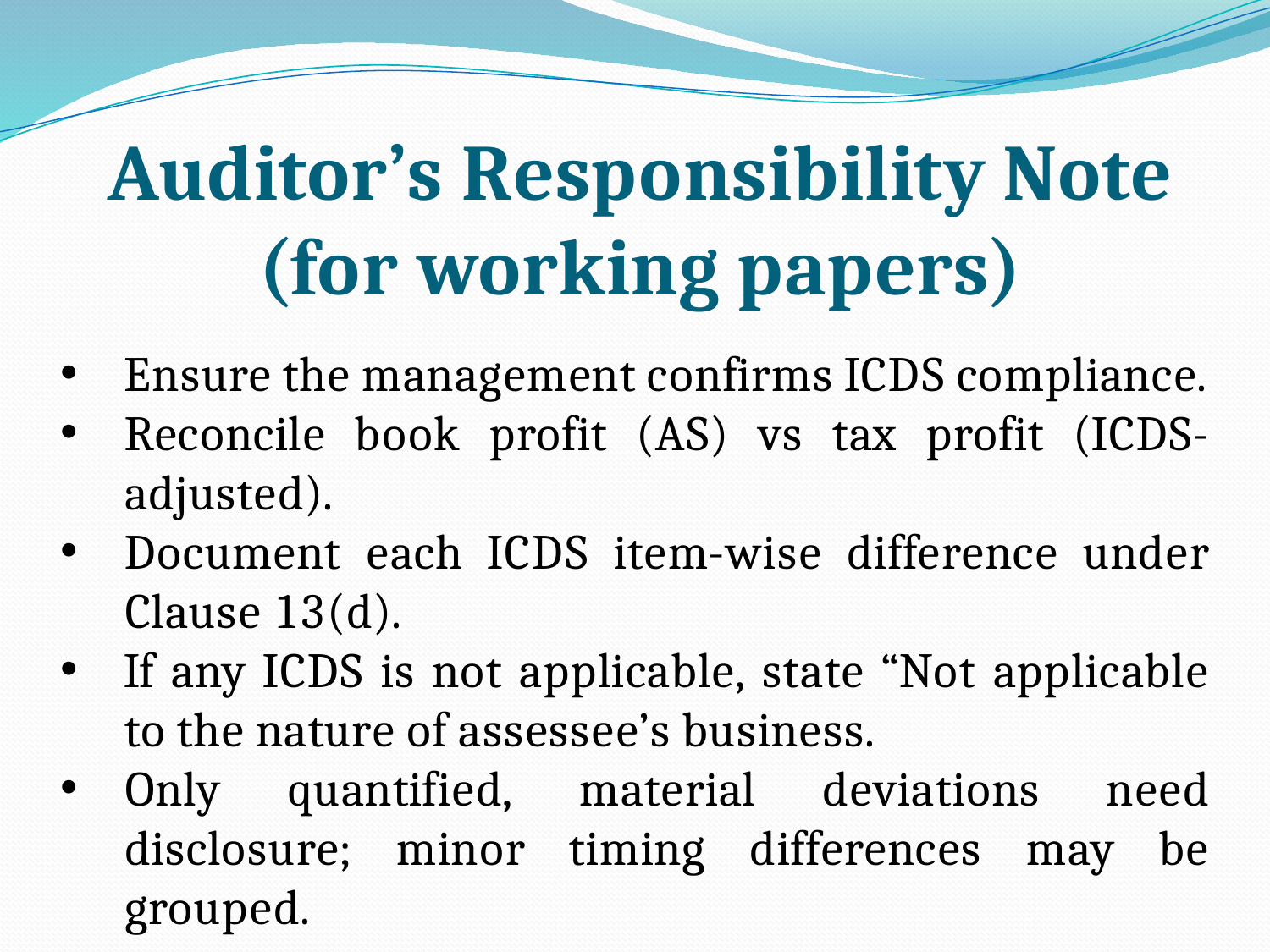

# Auditor’s Responsibility Note (for working papers)
Ensure the management confirms ICDS compliance.
Reconcile book profit (AS) vs tax profit (ICDS-adjusted).
Document each ICDS item-wise difference under Clause 13(d).
If any ICDS is not applicable, state “Not applicable to the nature of assessee’s business.
Only quantified, material deviations need disclosure; minor timing differences may be grouped.